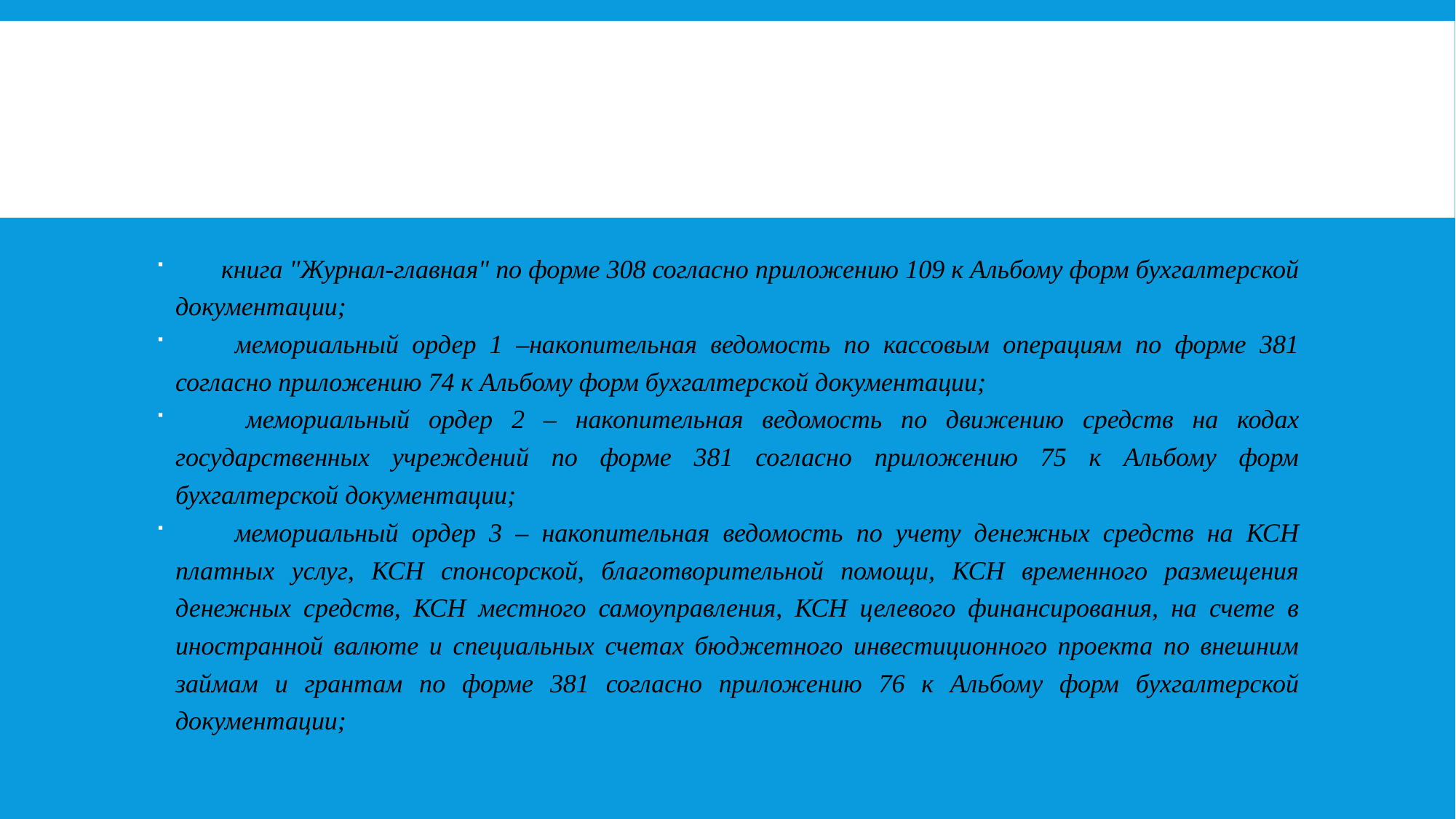

#
       книга "Журнал-главная" по форме 308 согласно приложению 109 к Альбому форм бухгалтерской документации;
       мемориальный ордер 1 –накопительная ведомость по кассовым операциям по форме 381 согласно приложению 74 к Альбому форм бухгалтерской документации;
       мемориальный ордер 2 – накопительная ведомость по движению средств на кодах государственных учреждений по форме 381 согласно приложению 75 к Альбому форм бухгалтерской документации;
       мемориальный ордер 3 – накопительная ведомость по учету денежных средств на КСН платных услуг, КСН спонсорской, благотворительной помощи, КСН временного размещения денежных средств, КСН местного самоуправления, КСН целевого финансирования, на счете в иностранной валюте и специальных счетах бюджетного инвестиционного проекта по внешним займам и грантам по форме 381 согласно приложению 76 к Альбому форм бухгалтерской документации;